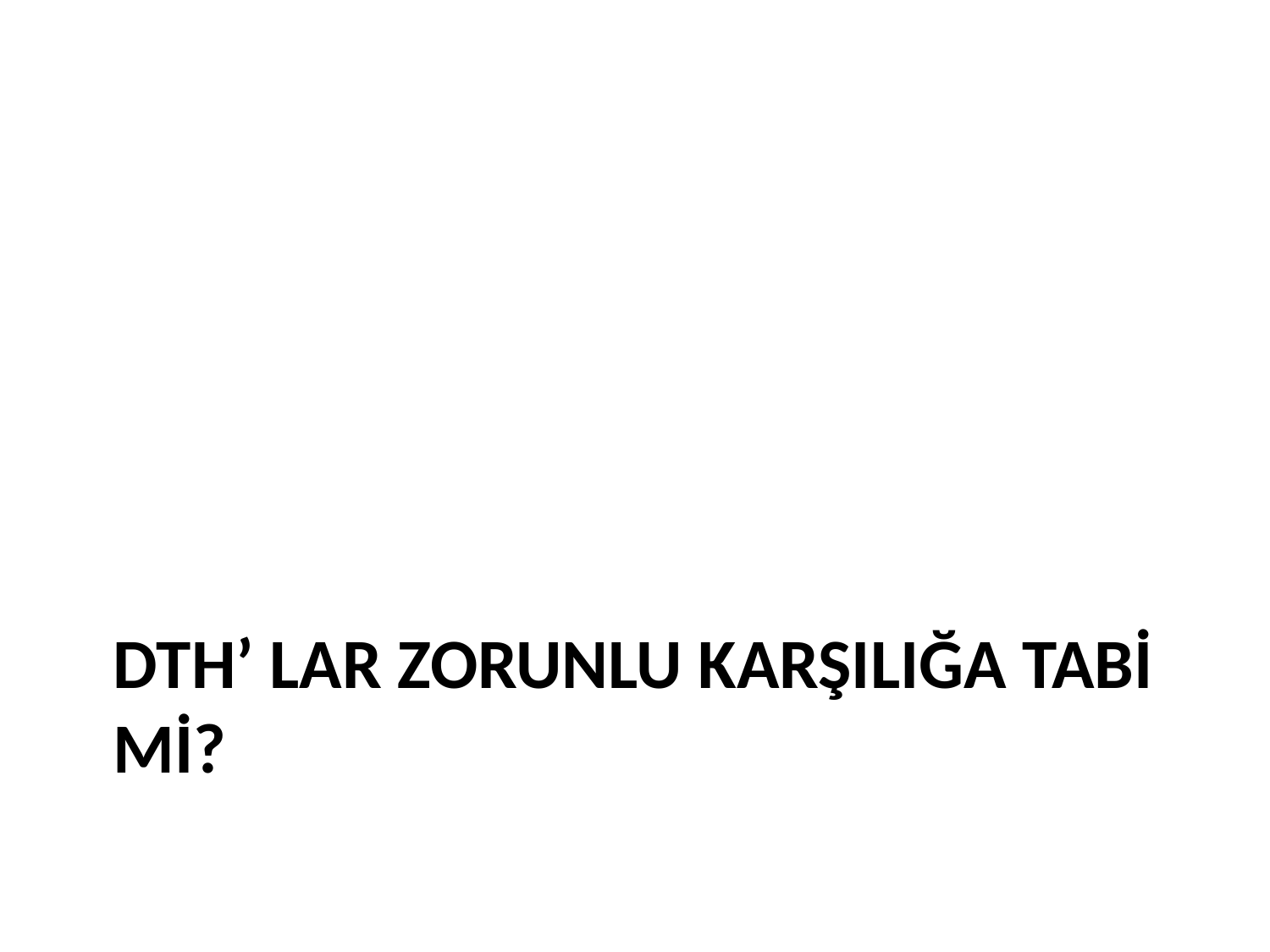

# DTH’ LAR ZORUNLU KARŞILIĞA TABİ Mİ?